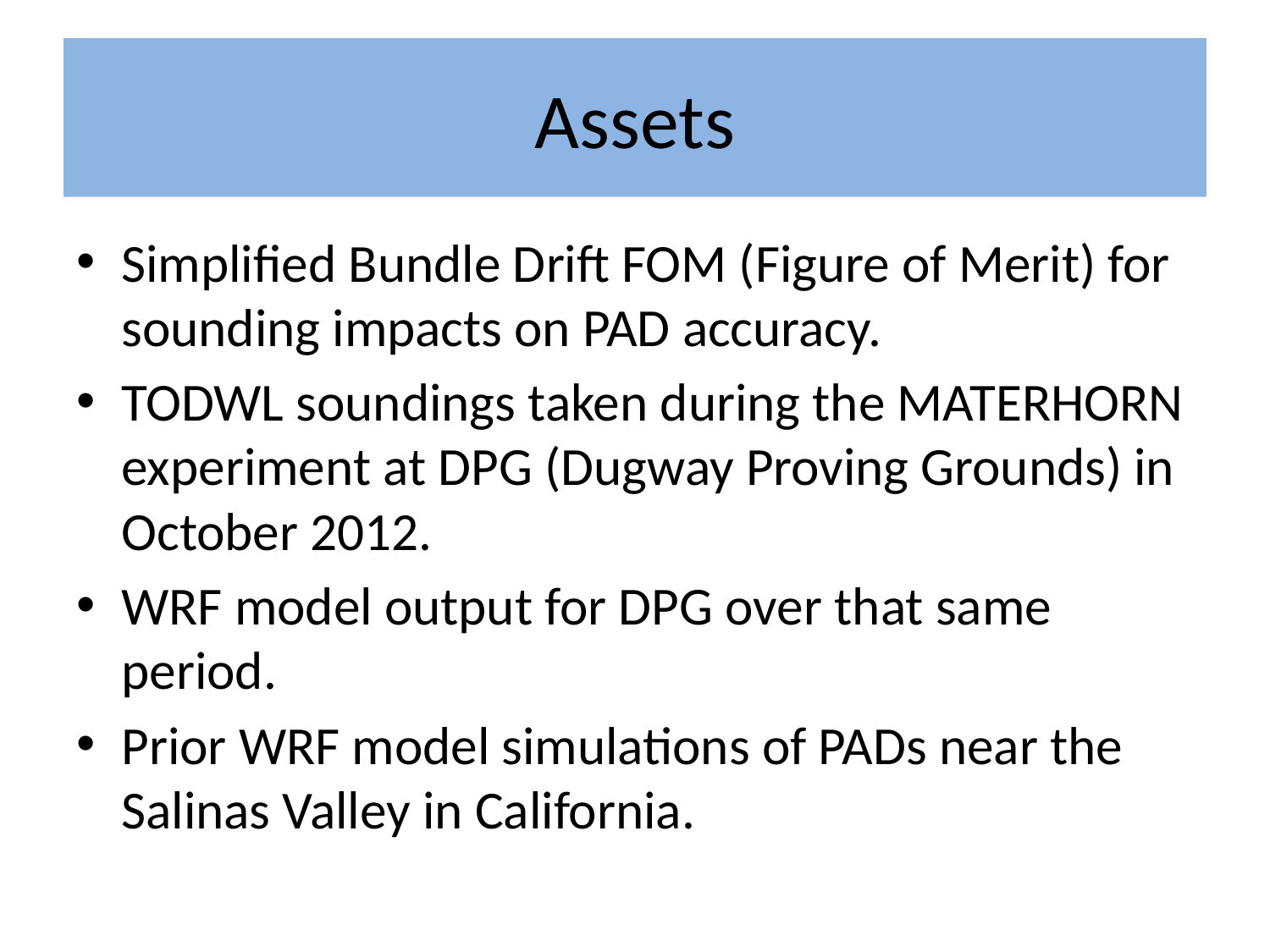

# Assets
Simplified Bundle Drift FOM (Figure of Merit) for sounding impacts on PAD accuracy.
TODWL soundings taken during the MATERHORN experiment at DPG (Dugway Proving Grounds) in October 2012.
WRF model output for DPG over that same period.
Prior WRF model simulations of PADs near the Salinas Valley in California.